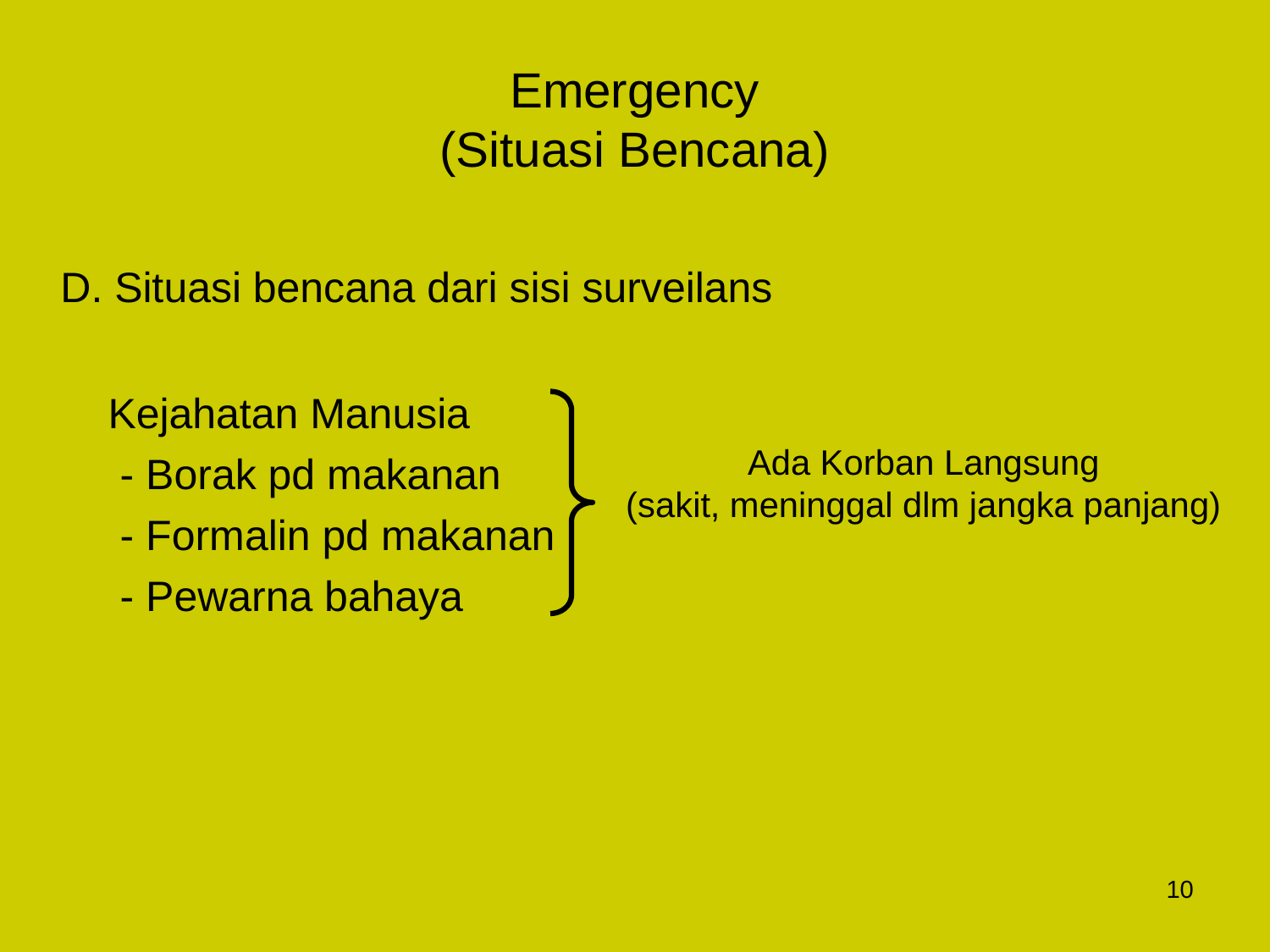

# Emergency (Situasi Bencana)
D. Situasi bencana dari sisi surveilans
Kejahatan Manusia
 - Borak pd makanan
 - Formalin pd makanan
 - Pewarna bahaya

Ada Korban Langsung
(sakit, meninggal dlm jangka panjang)
10